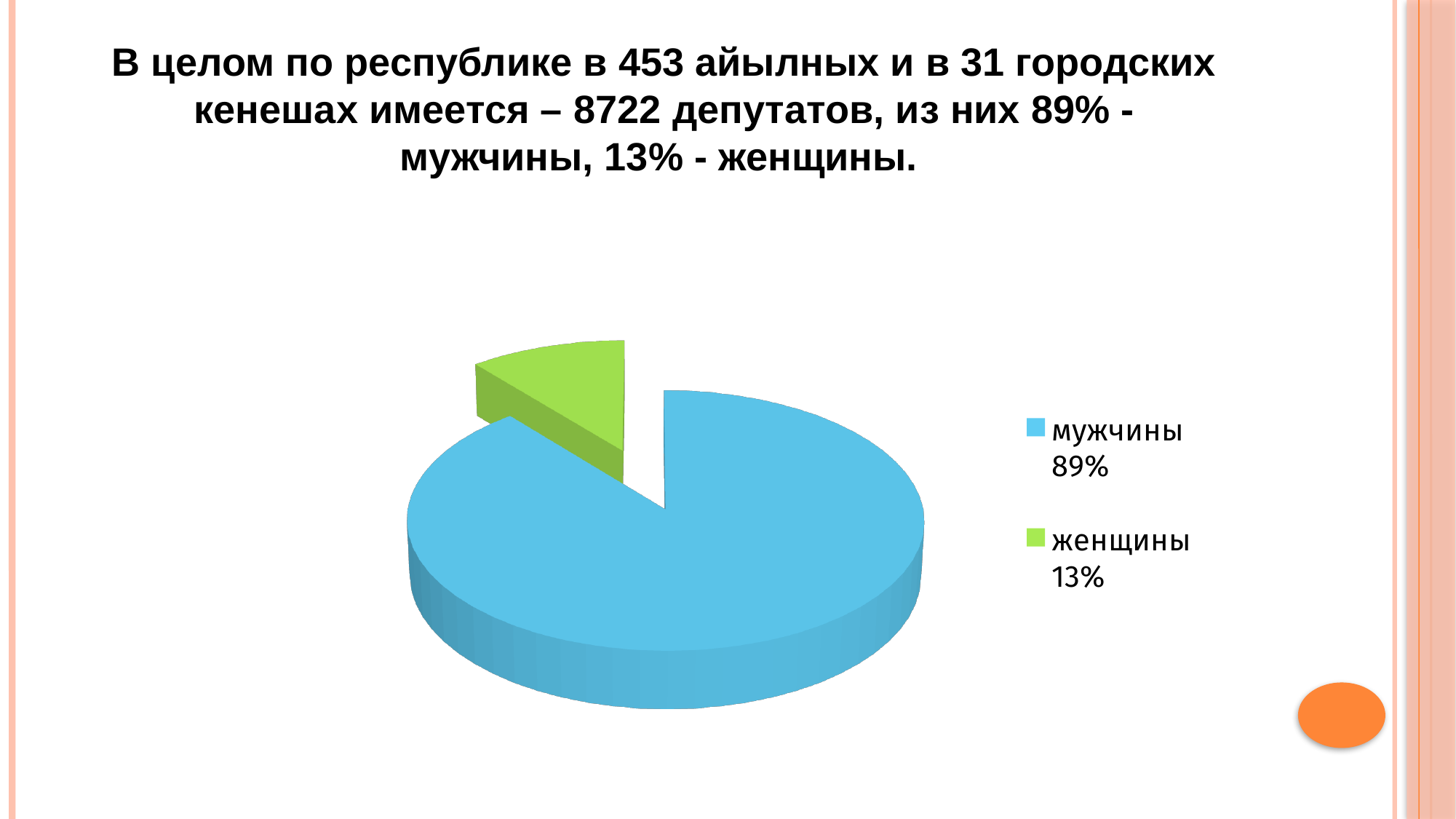

В целом по республике в 453 айылных и в 31 городских кенешах имеется – 8722 депутатов, из них 89% - мужчины, 13% - женщины.

[unsupported chart]